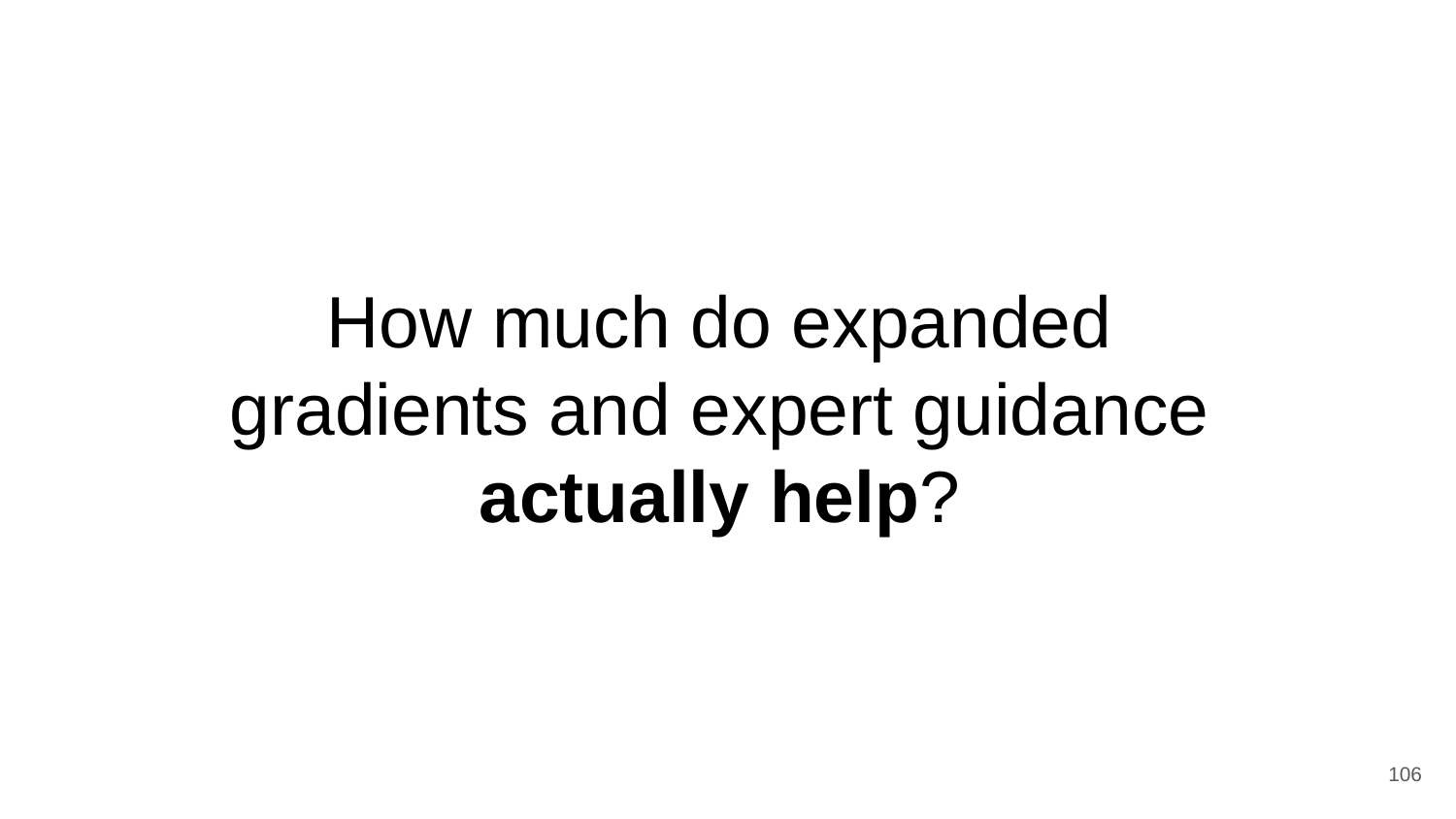

# How much do expanded gradients and expert guidance actually help?
106